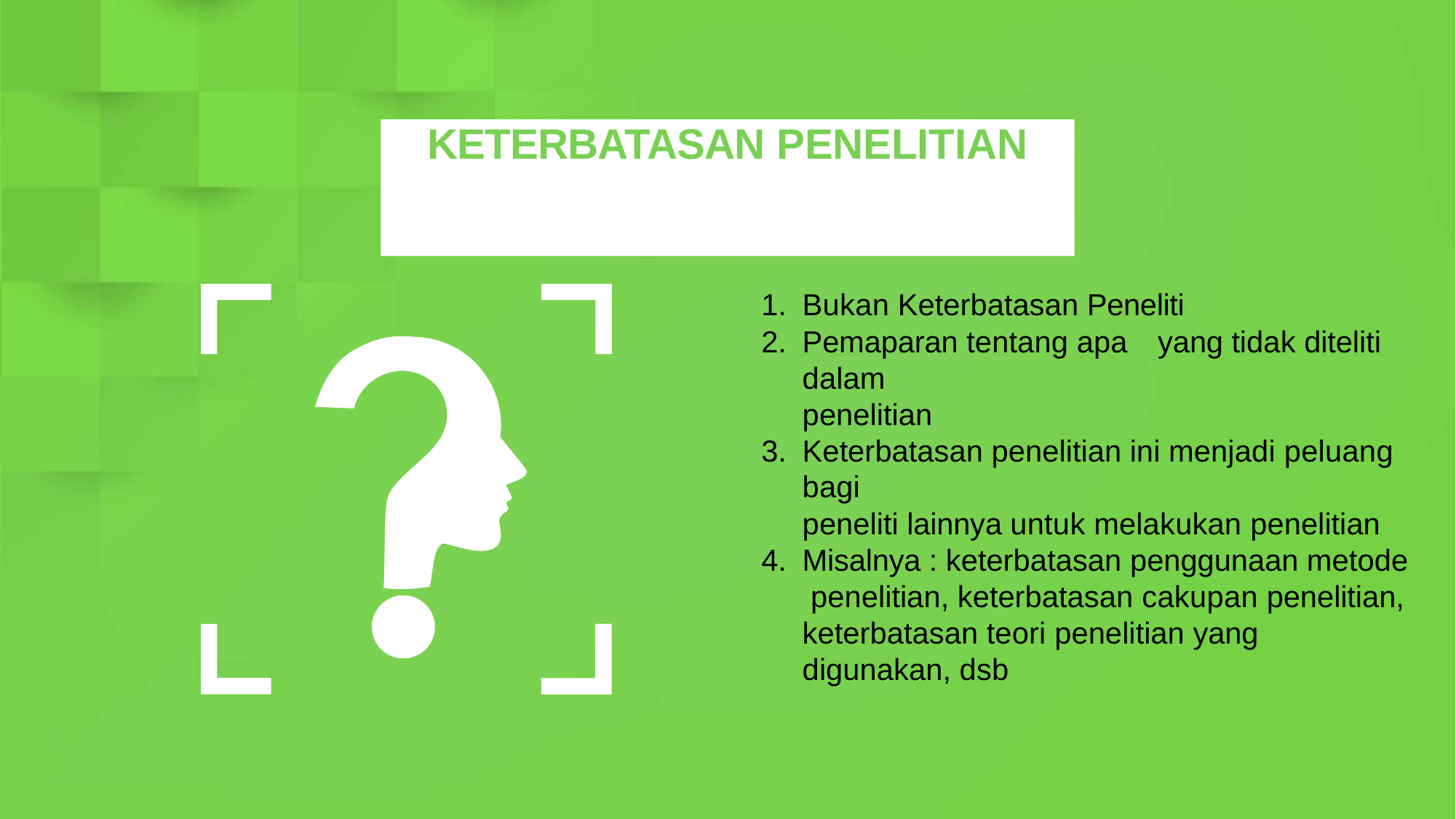

# KETERBATASAN PENELITIAN

Bukan Keterbatasan Peneliti
Pemaparan tentang apa	yang tidak diteliti dalam
penelitian
Keterbatasan penelitian ini menjadi peluang bagi
peneliti lainnya untuk melakukan penelitian
Misalnya : keterbatasan penggunaan metode  penelitian, keterbatasan cakupan penelitian,  keterbatasan teori penelitian yang digunakan, dsb